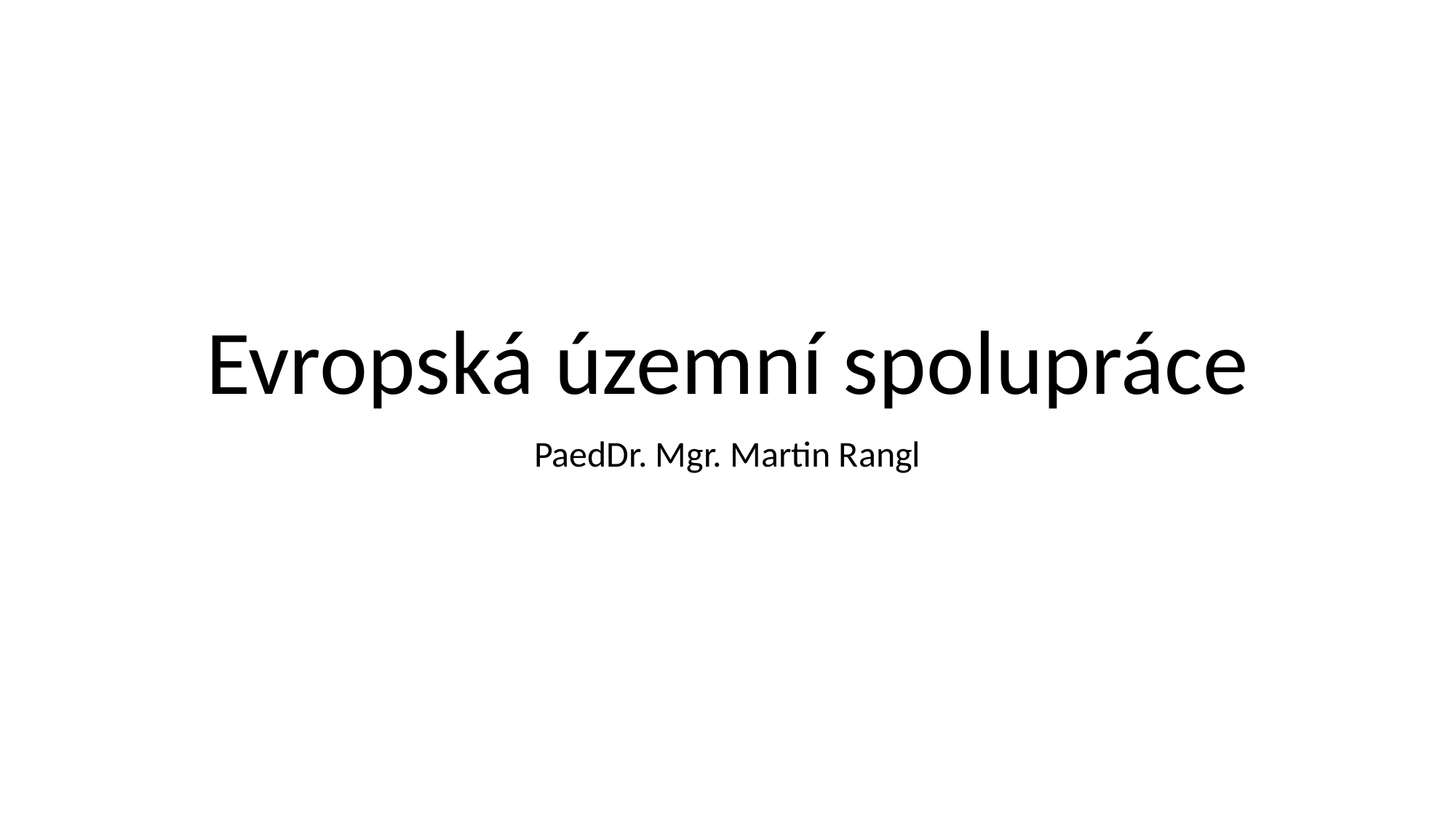

# Evropská územní spolupráce
PaedDr. Mgr. Martin Rangl